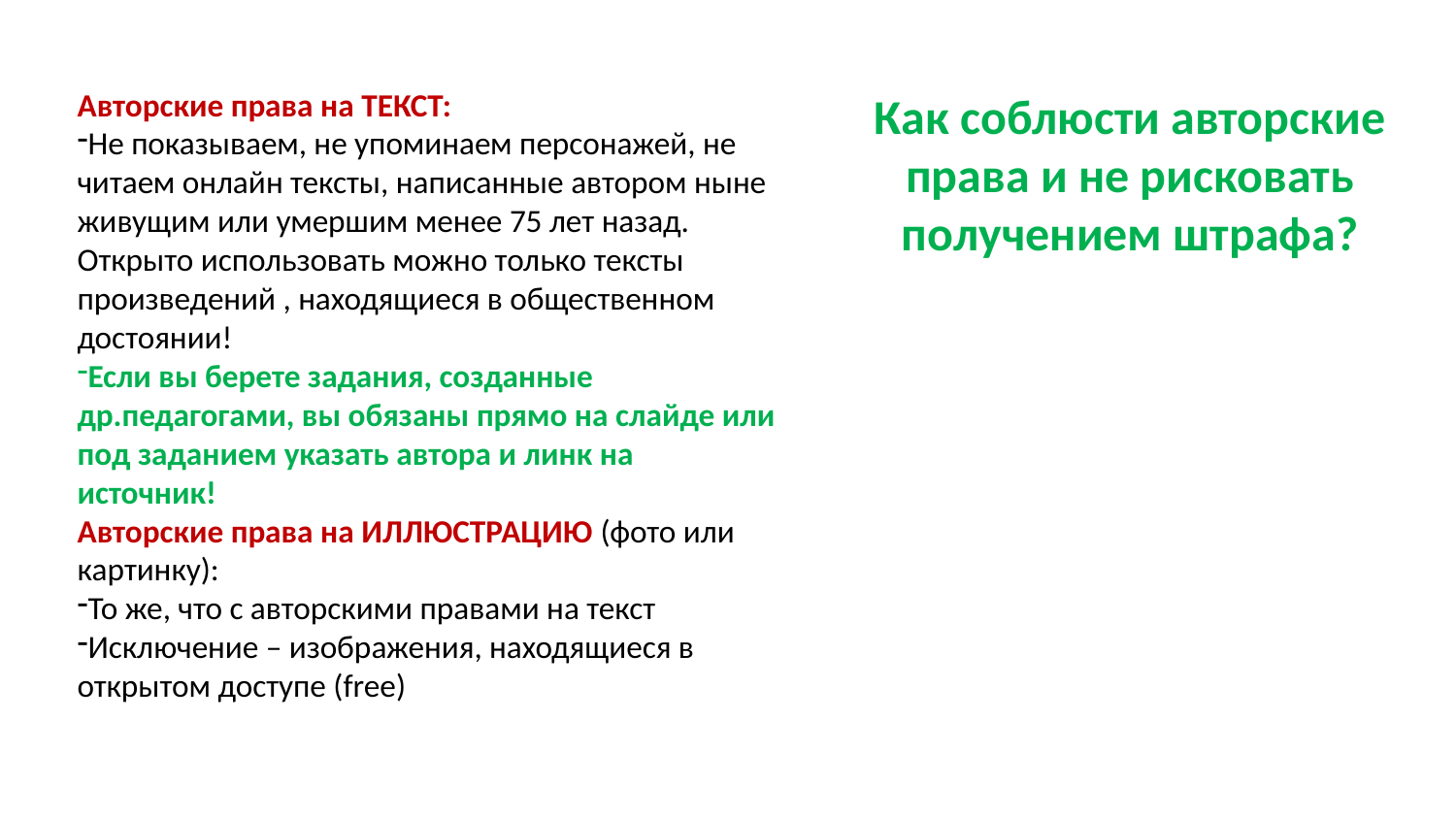

Авторские права на ТЕКСТ:
Не показываем, не упоминаем персонажей, не читаем онлайн тексты, написанные автором ныне живущим или умершим менее 75 лет назад. Открыто использовать можно только тексты произведений , находящиеся в общественном достоянии!
Если вы берете задания, созданные др.педагогами, вы обязаны прямо на слайде или под заданием указать автора и линк на источник!
Авторские права на ИЛЛЮСТРАЦИЮ (фото или картинку):
То же, что с авторскими правами на текст
Исключение – изображения, находящиеся в открытом доступе (free)
Как соблюсти авторские права и не рисковать получением штрафа?